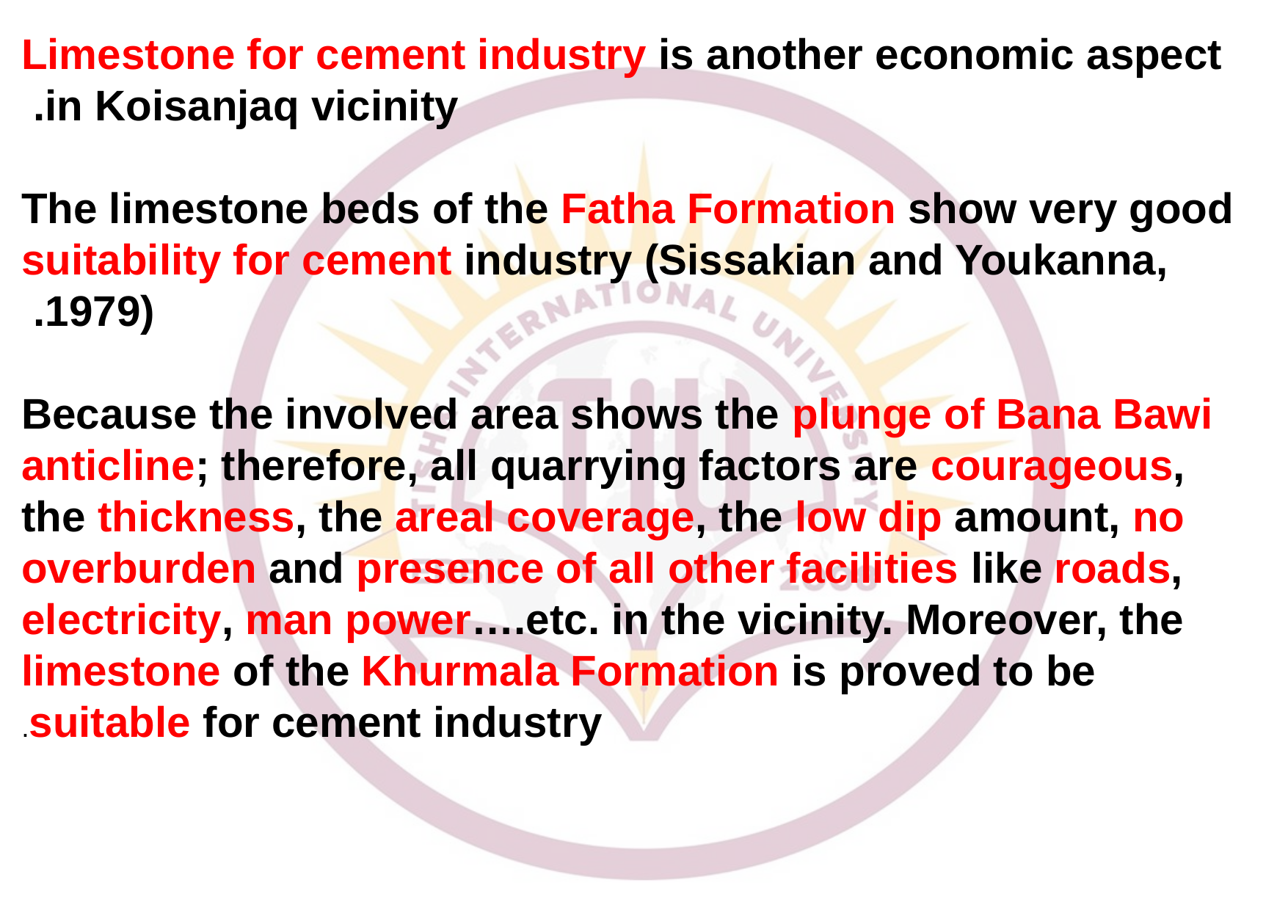

Limestone for cement industry is another economic aspect in Koisanjaq vicinity.

The limestone beds of the Fatha Formation show very good suitability for cement industry (Sissakian and Youkanna, 1979).

Because the involved area shows the plunge of Bana Bawi anticline; therefore, all quarrying factors are courageous, the thickness, the areal coverage, the low dip amount, no overburden and presence of all other facilities like roads, electricity, man power….etc. in the vicinity. Moreover, the limestone of the Khurmala Formation is proved to be suitable for cement industry.